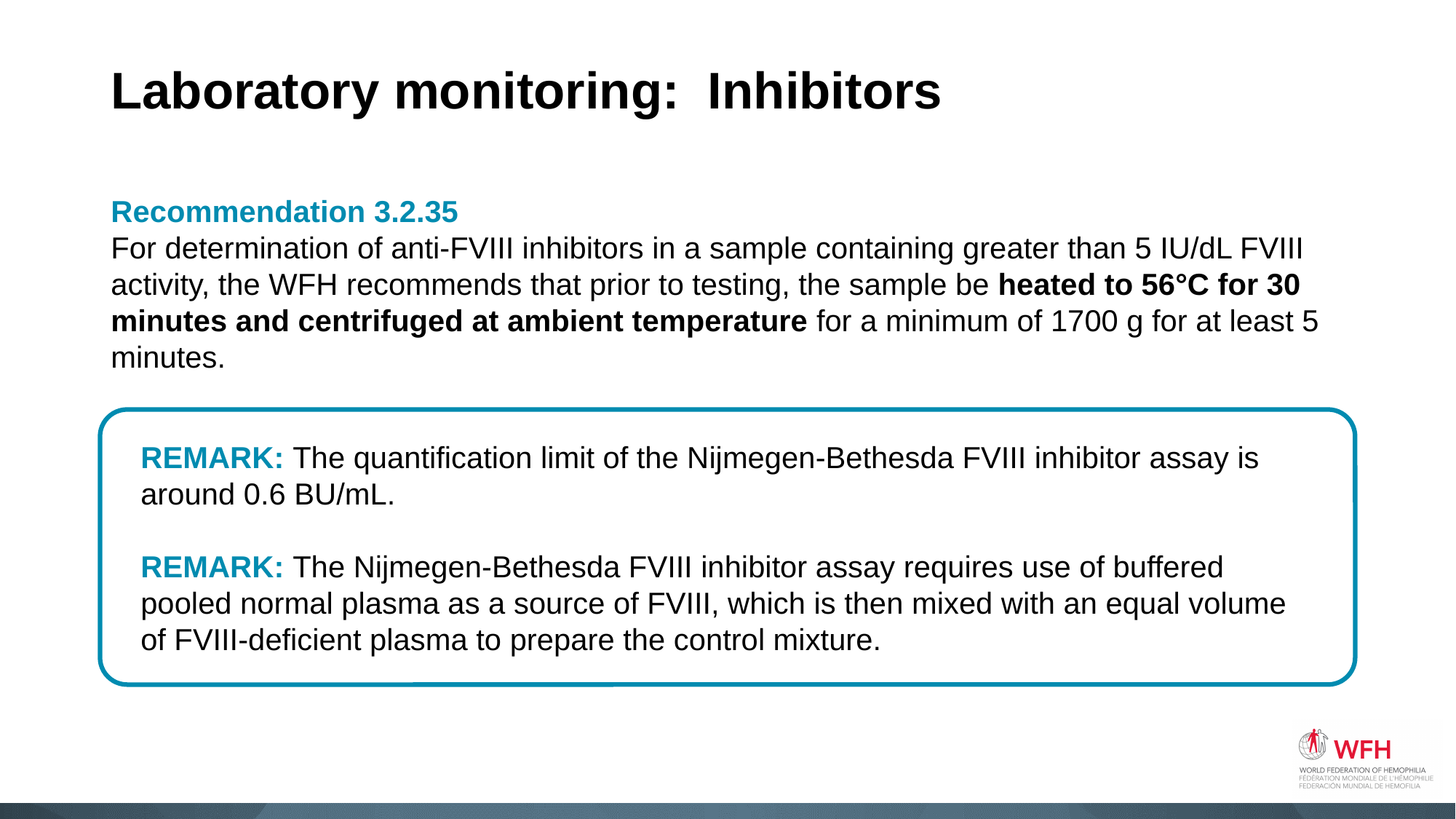

# Laboratory monitoring:  Inhibitors
Recommendation 3.2.35
For determination of anti-FVIII inhibitors in a sample containing greater than 5 IU/dL FVIII activity, the WFH recommends that prior to testing, the sample be heated to 56°C for 30 minutes and centrifuged at ambient temperature for a minimum of 1700 g for at least 5 minutes.
REMARK: The quantification limit of the Nijmegen-Bethesda FVIII inhibitor assay is around 0.6 BU/mL.

REMARK: The Nijmegen-Bethesda FVIII inhibitor assay requires use of buffered pooled normal plasma as a source of FVIII, which is then mixed with an equal volume of FVIII-deficient plasma to prepare the control mixture.